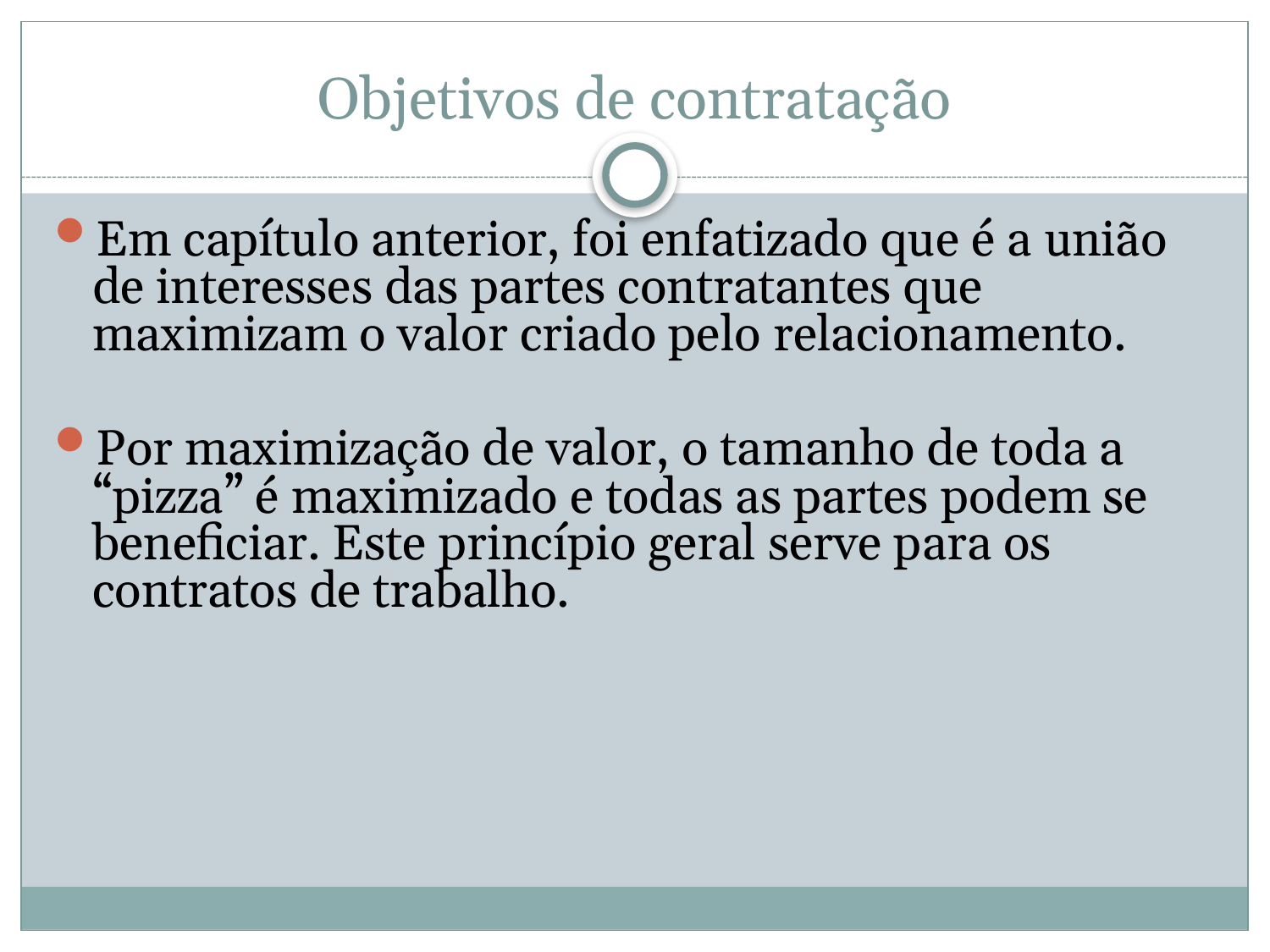

# Objetivos de contratação
Em capítulo anterior, foi enfatizado que é a união de interesses das partes contratantes que maximizam o valor criado pelo relacionamento.

Por maximização de valor, o tamanho de toda a “pizza” é maximizado e todas as partes podem se beneficiar. Este princípio geral serve para os contratos de trabalho.